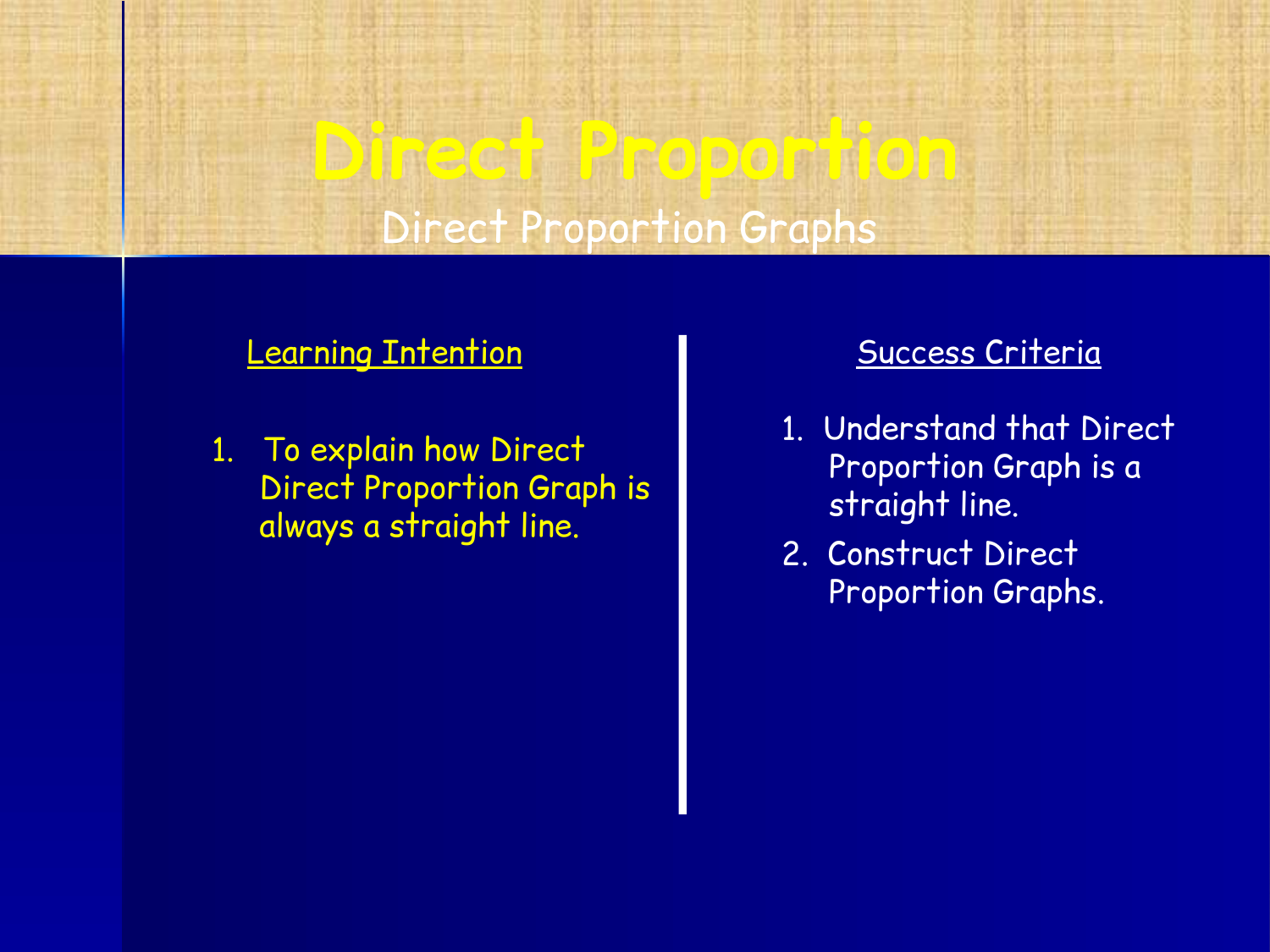

Direct Proportion
Direct Proportion Graphs
Learning Intention
Success Criteria

1.  Understand that Direct Proportion Graph is a straight line.
1.   To explain how Direct 	Direct Proportion Graph is always a straight line.
2.  Construct Direct Proportion Graphs.